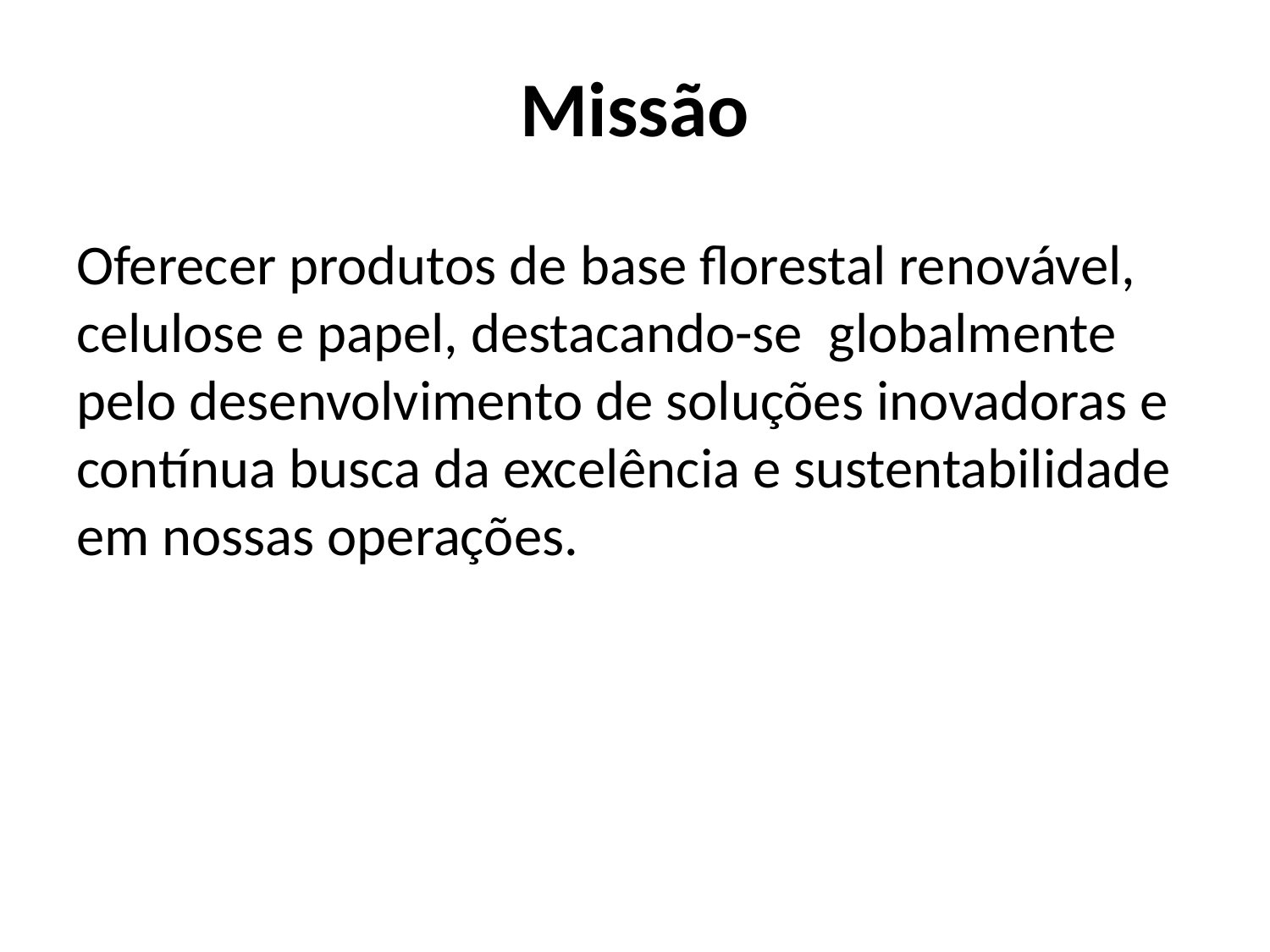

# Missão
Oferecer produtos de base florestal renovável, celulose e papel, destacando-se  globalmente pelo desenvolvimento de soluções inovadoras e contínua busca da excelência e sustentabilidade em nossas operações.